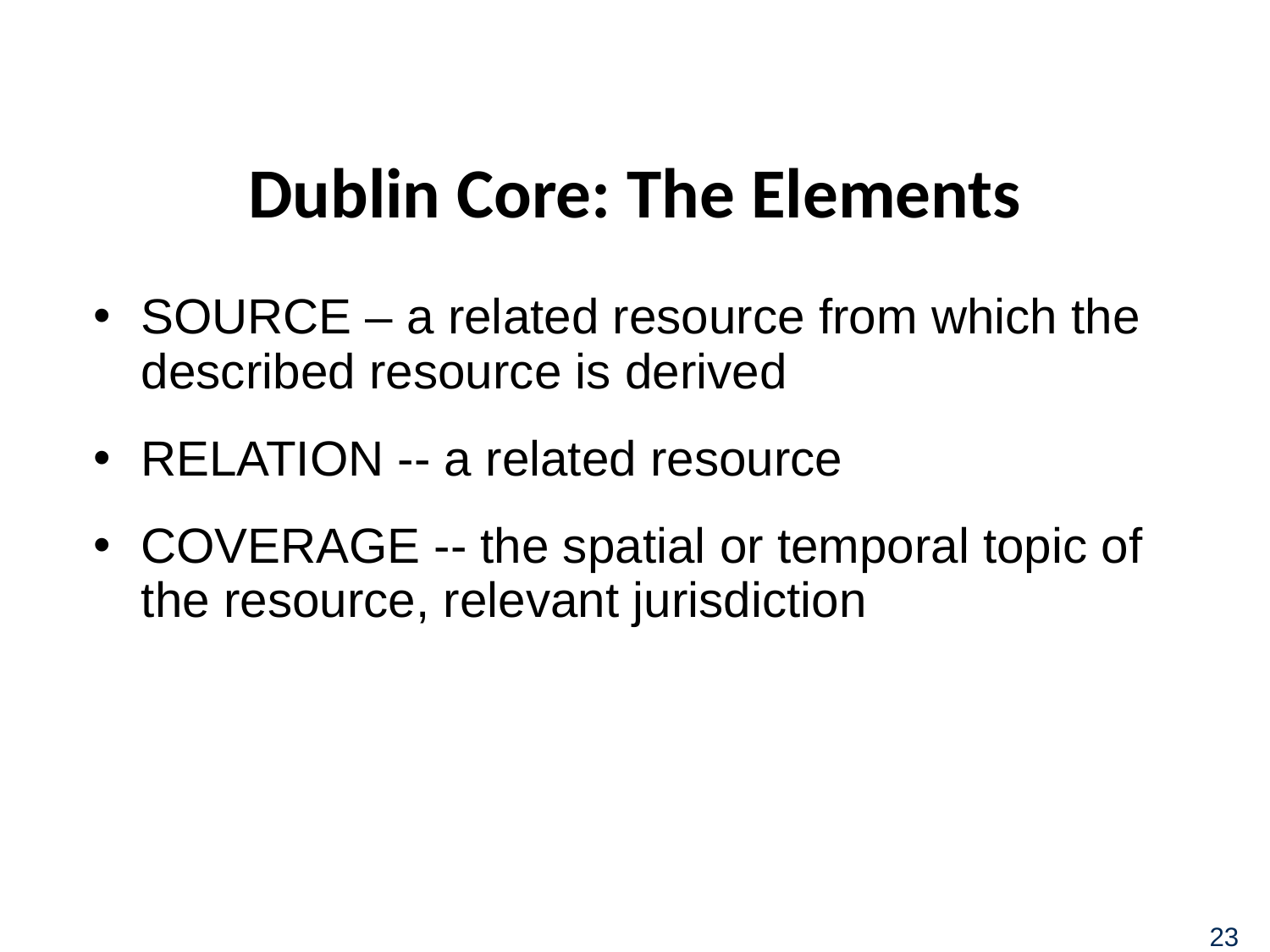

# Dublin Core: The Elements
SOURCE – a related resource from which the described resource is derived
RELATION -- a related resource
COVERAGE -- the spatial or temporal topic of the resource, relevant jurisdiction
23